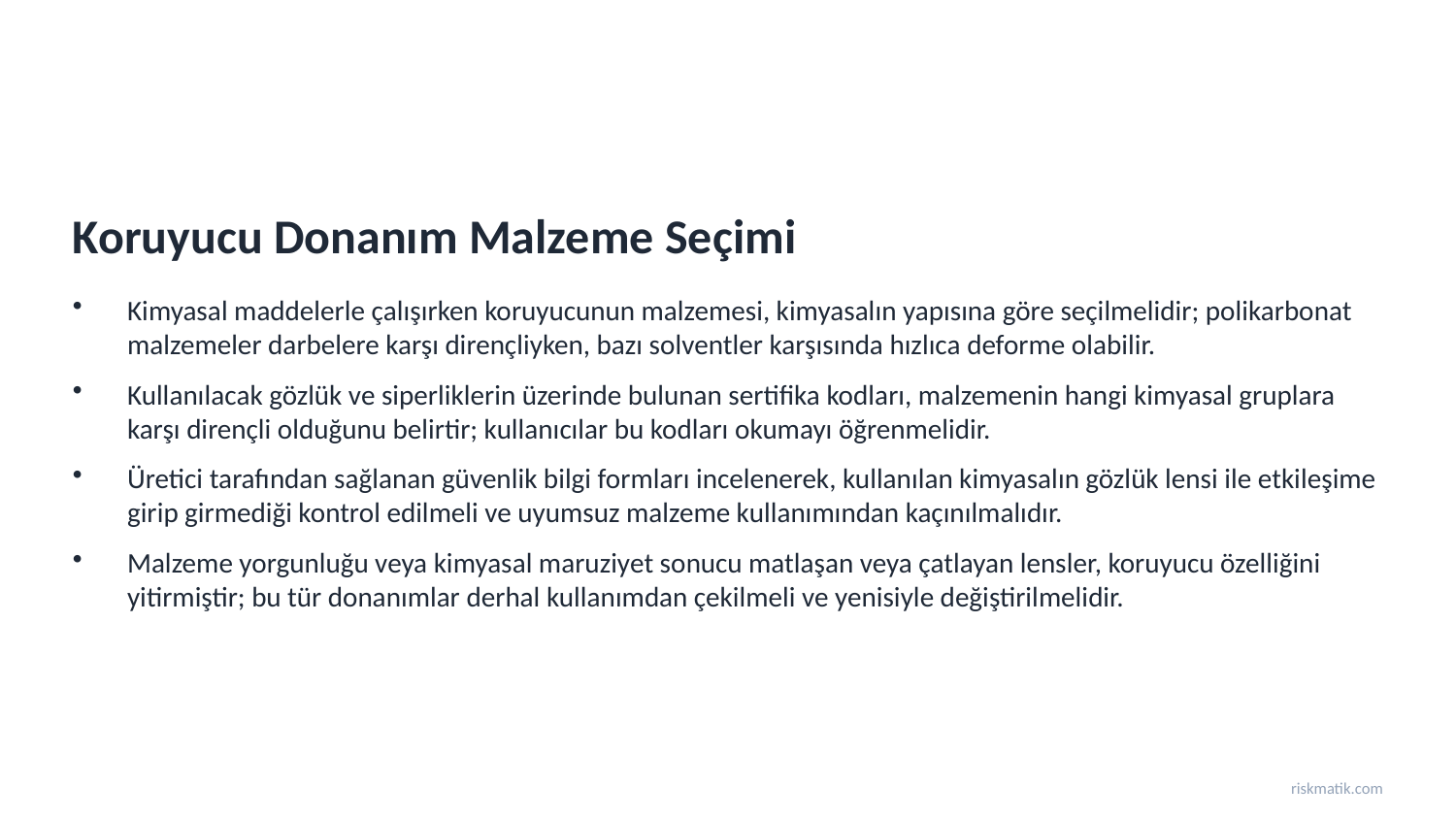

Koruyucu Donanım Malzeme Seçimi
Kimyasal maddelerle çalışırken koruyucunun malzemesi, kimyasalın yapısına göre seçilmelidir; polikarbonat malzemeler darbelere karşı dirençliyken, bazı solventler karşısında hızlıca deforme olabilir.
Kullanılacak gözlük ve siperliklerin üzerinde bulunan sertifika kodları, malzemenin hangi kimyasal gruplara karşı dirençli olduğunu belirtir; kullanıcılar bu kodları okumayı öğrenmelidir.
Üretici tarafından sağlanan güvenlik bilgi formları incelenerek, kullanılan kimyasalın gözlük lensi ile etkileşime girip girmediği kontrol edilmeli ve uyumsuz malzeme kullanımından kaçınılmalıdır.
Malzeme yorgunluğu veya kimyasal maruziyet sonucu matlaşan veya çatlayan lensler, koruyucu özelliğini yitirmiştir; bu tür donanımlar derhal kullanımdan çekilmeli ve yenisiyle değiştirilmelidir.
riskmatik.com